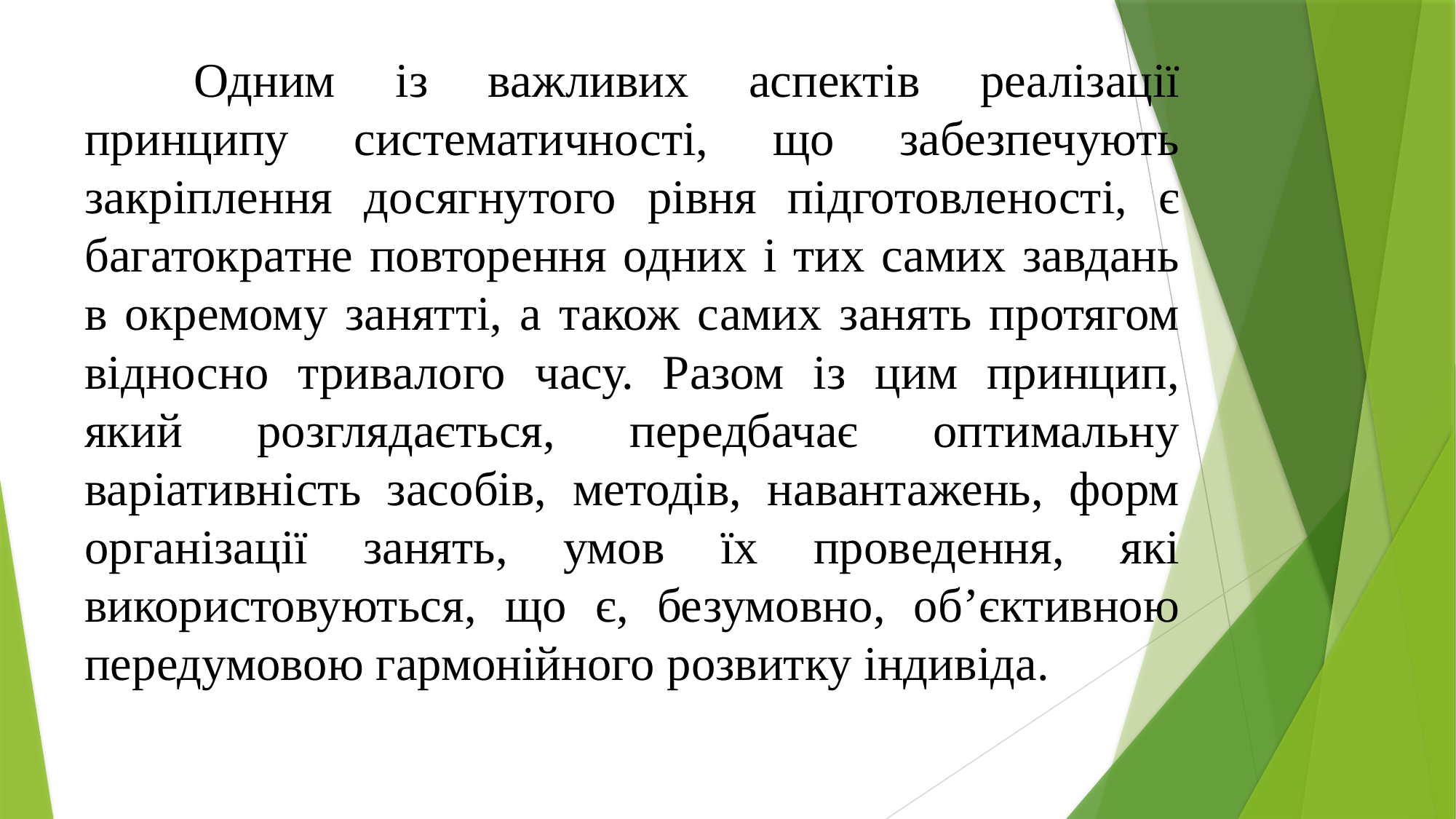

Одним із важливих аспектів реалізації принципу систематичності, що забезпечують закріплення досягнутого рівня підготовленості, є багатократне повторення одних і тих самих завдань в окремому занятті, а також самих занять протягом відносно тривалого часу. Разом із цим принцип, який розглядається, передбачає оптимальну варіативність засобів, методів, навантажень, форм організації занять, умов їх проведення, які використовуються, що є, безумовно, об’єктивною передумовою гармонійного розвитку індивіда.